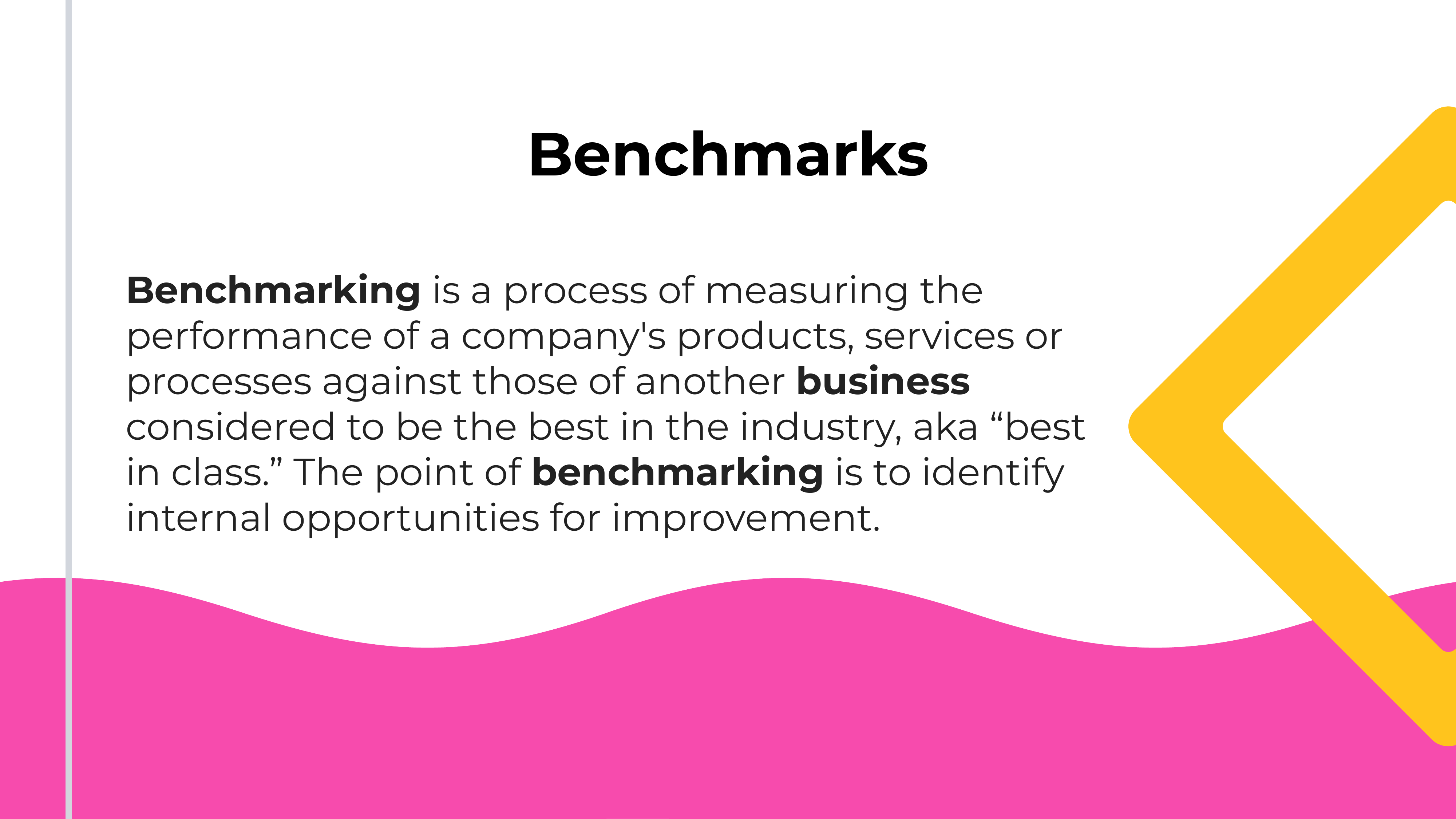

Benchmarks
Benchmarking is a process of measuring the performance of a company's products, services or processes against those of another business considered to be the best in the industry, aka “best in class.” The point of benchmarking is to identify internal opportunities for improvement.